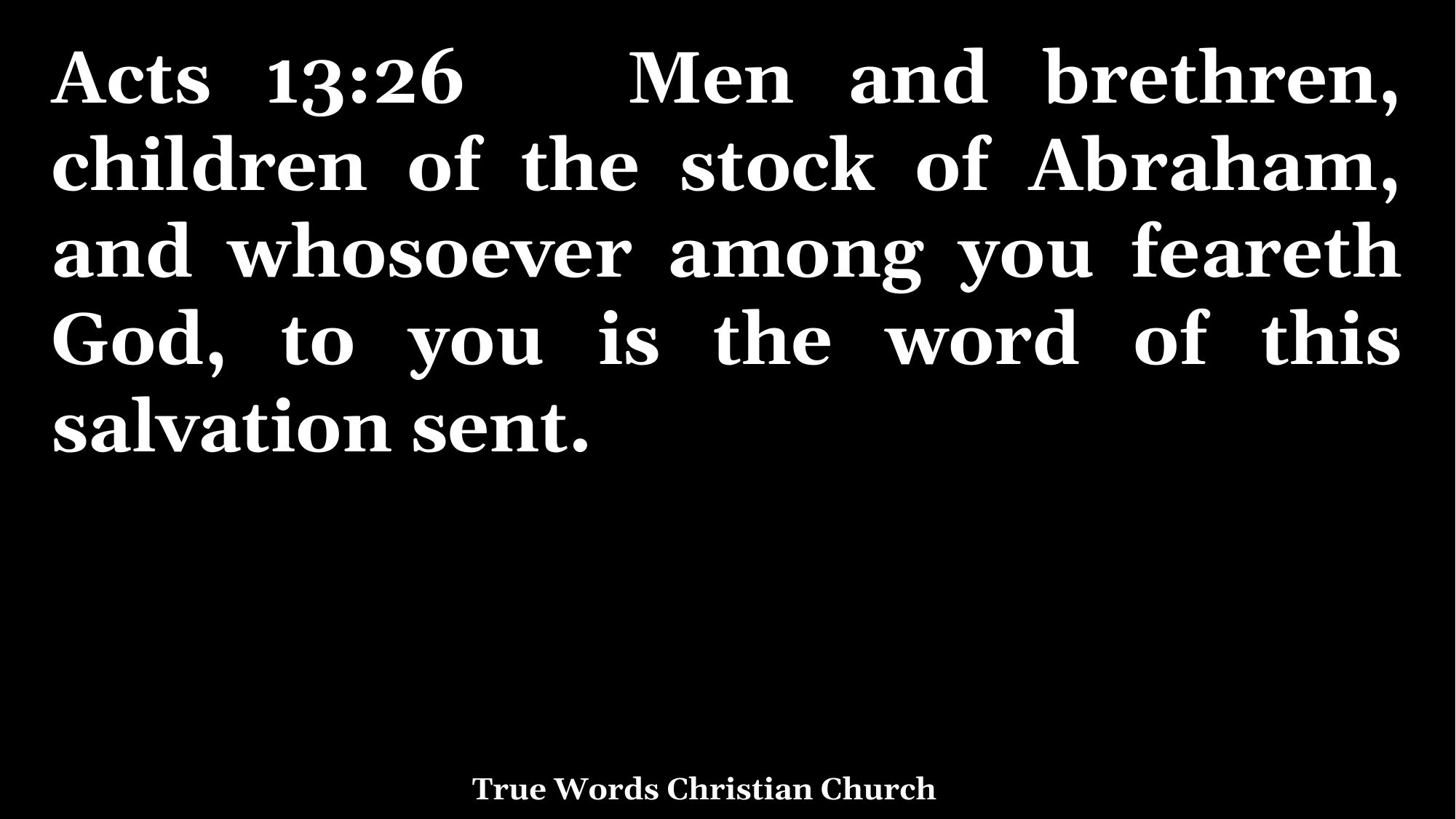

Acts 13:26   Men and brethren, children of the stock of Abraham, and whosoever among you feareth God, to you is the word of this salvation sent.
True Words Christian Church